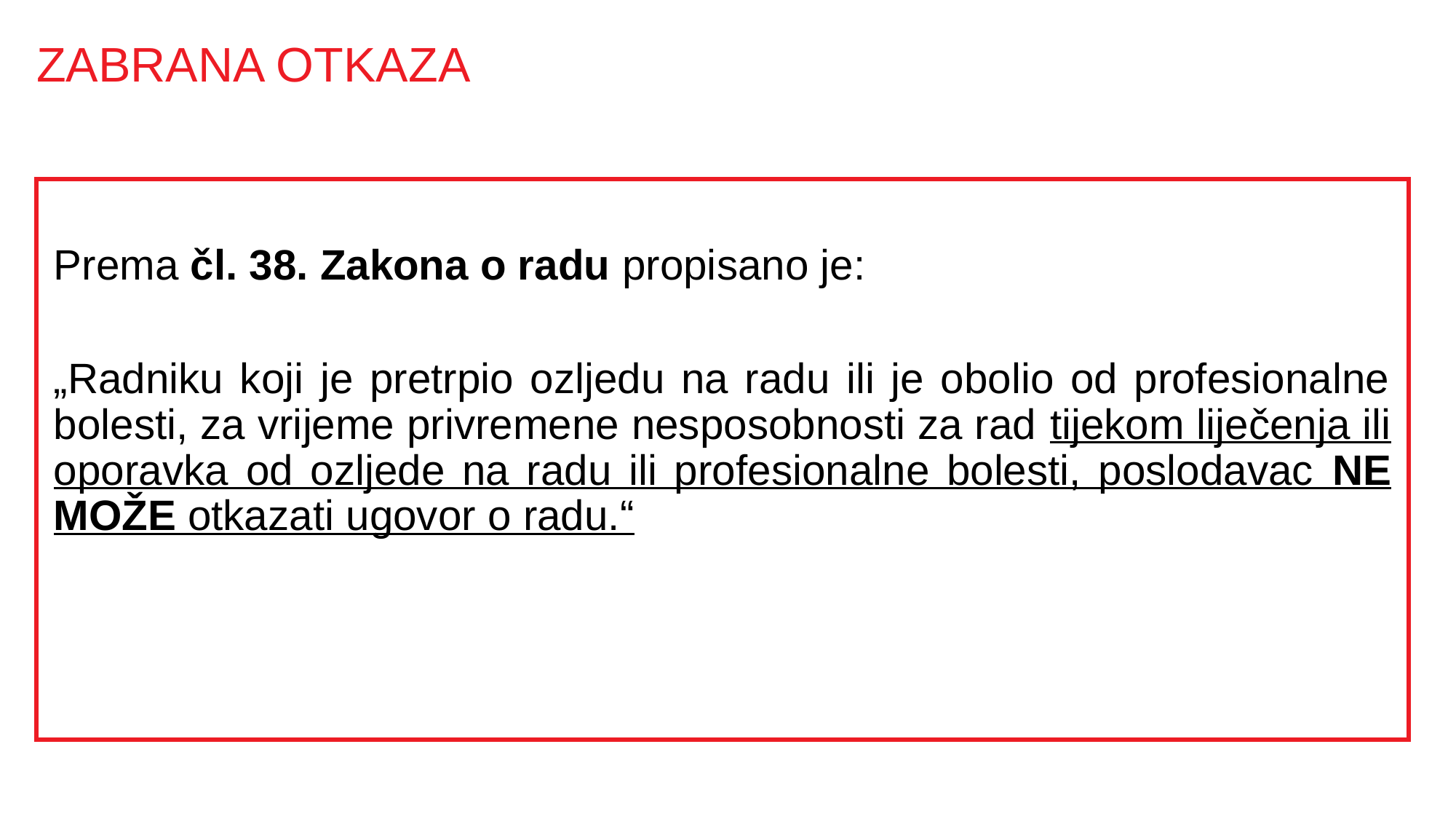

ZABRANA OTKAZA
Prema čl. 38. Zakona o radu propisano je:

„Radniku koji je pretrpio ozljedu na radu ili je obolio od profesionalne bolesti, za vrijeme privremene nesposobnosti za rad tijekom liječenja ili oporavka od ozljede na radu ili profesionalne bolesti, poslodavac NE MOŽE otkazati ugovor o radu.“